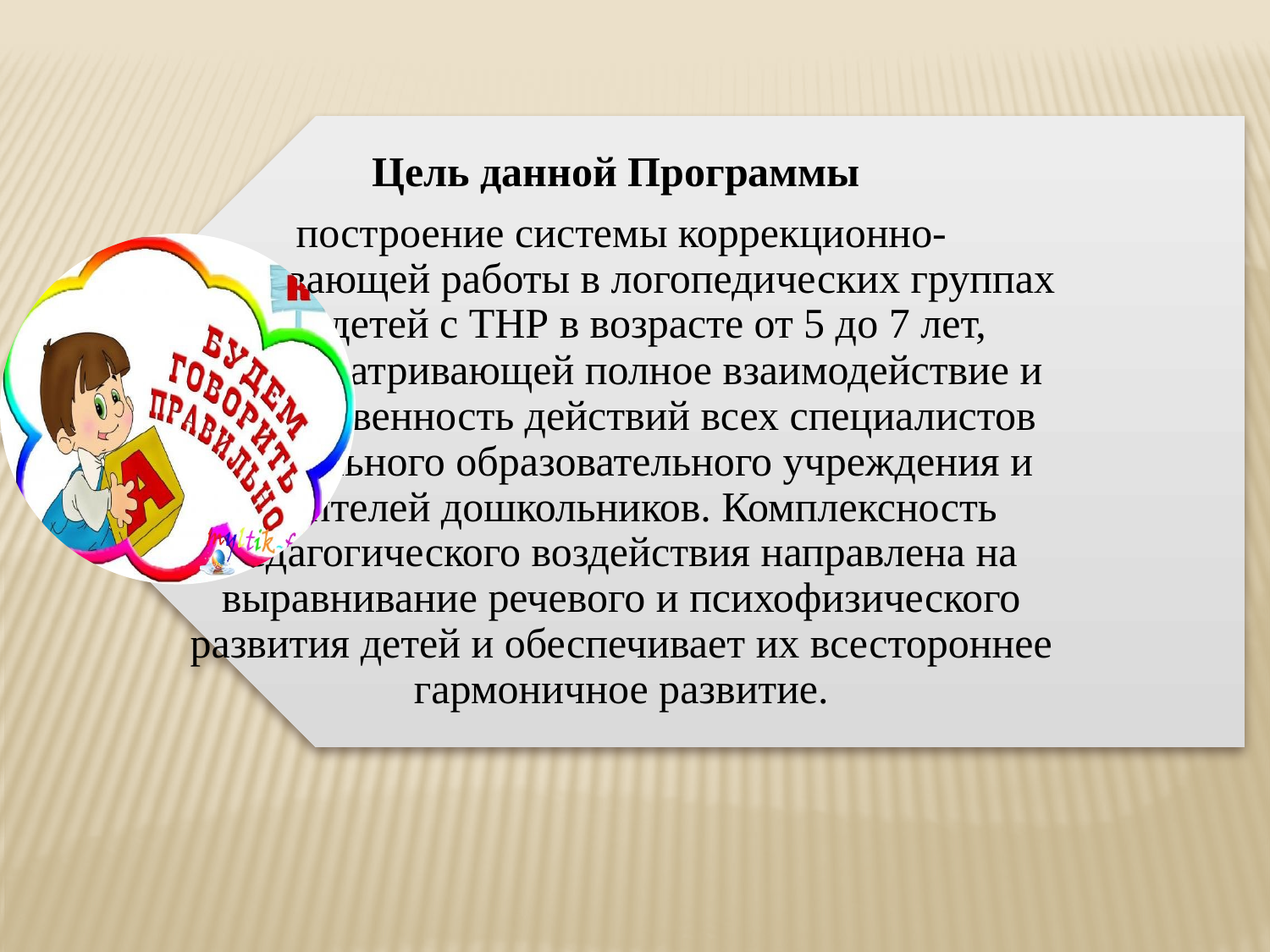

Цель данной Программы
построение системы коррекционно-развивающей работы в логопедических группах для детей с ТНР в возрасте от 5 до 7 лет, предусматривающей полное взаимодействие и преемственность действий всех специалистов дошкольного образовательного учреждения и родителей дошкольников. Комплексность педагогического воздействия направлена на выравнивание речевого и психофизического развития детей и обеспечивает их всестороннее гармоничное развитие.